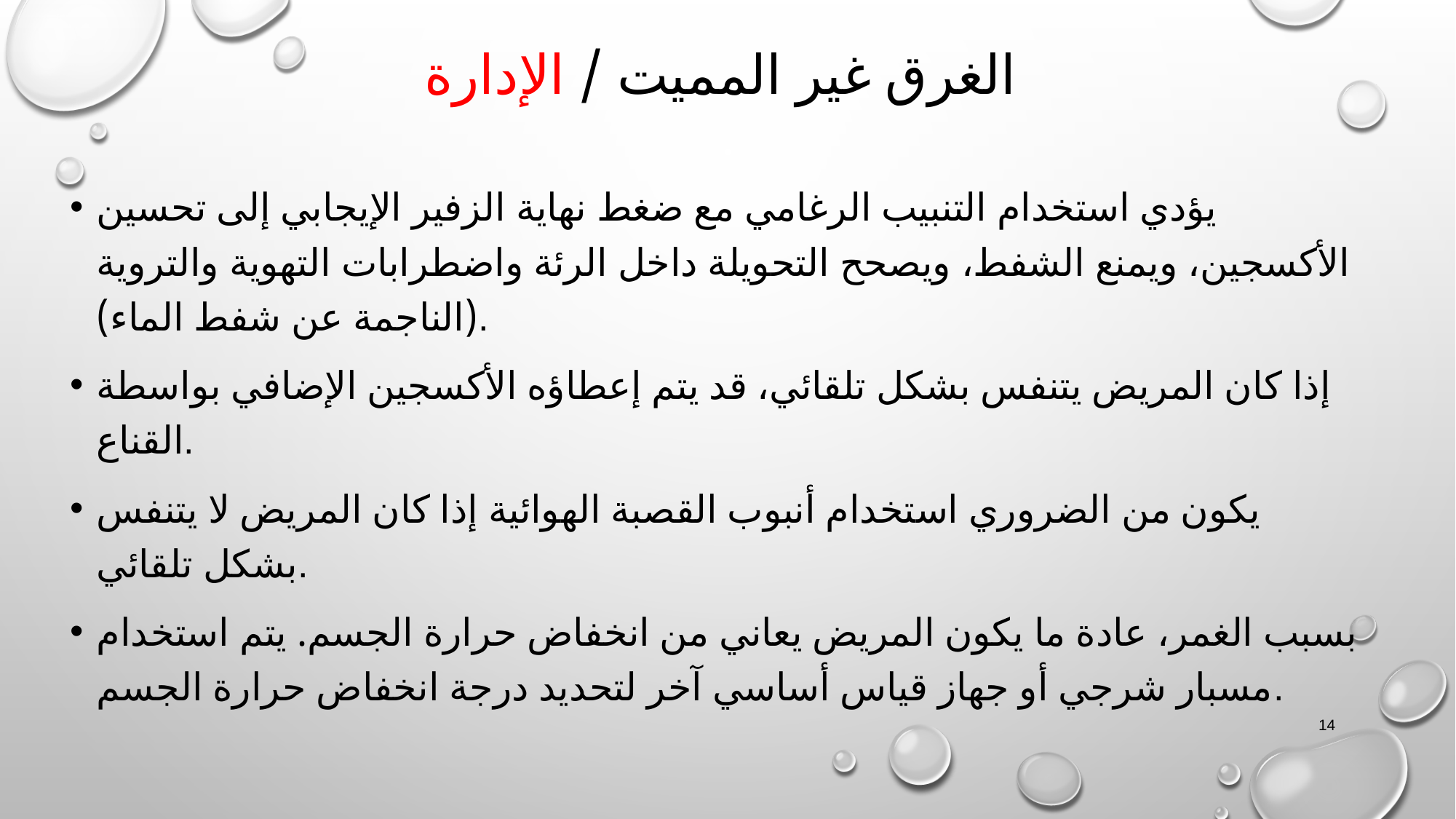

# الغرق غير المميت / الإدارة
يؤدي استخدام التنبيب الرغامي مع ضغط نهاية الزفير الإيجابي إلى تحسين الأكسجين، ويمنع الشفط، ويصحح التحويلة داخل الرئة واضطرابات التهوية والتروية (الناجمة عن شفط الماء).
إذا كان المريض يتنفس بشكل تلقائي، قد يتم إعطاؤه الأكسجين الإضافي بواسطة القناع.
يكون من الضروري استخدام أنبوب القصبة الهوائية إذا كان المريض لا يتنفس بشكل تلقائي.
بسبب الغمر، عادة ما يكون المريض يعاني من انخفاض حرارة الجسم. يتم استخدام مسبار شرجي أو جهاز قياس أساسي آخر لتحديد درجة انخفاض حرارة الجسم.

14